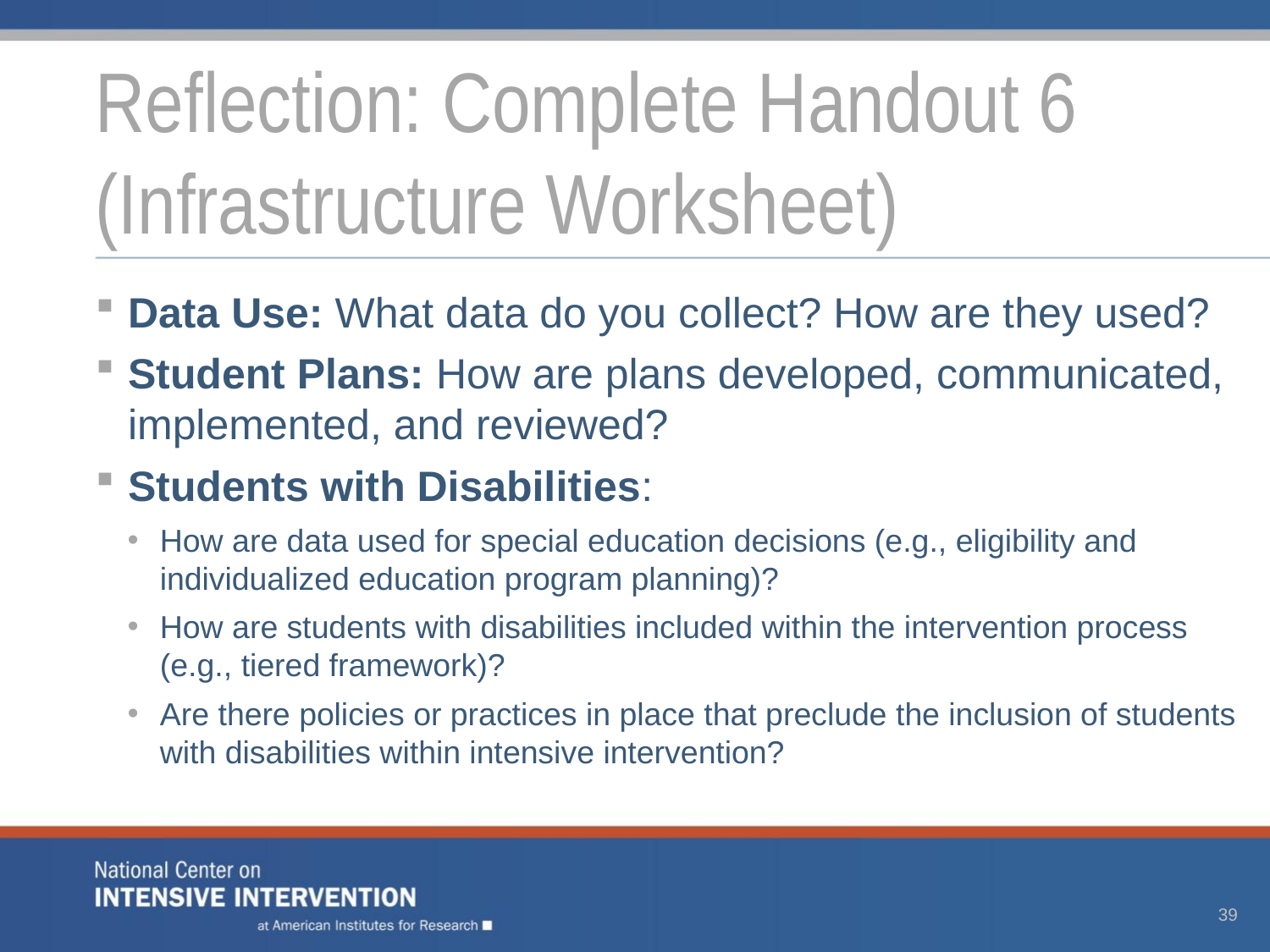

# Reflection: Complete Handout 6 (Infrastructure Worksheet)
Data Use: What data do you collect? How are they used?
Student Plans: How are plans developed, communicated, implemented, and reviewed?
Students with Disabilities:
How are data used for special education decisions (e.g., eligibility and individualized education program planning)?
How are students with disabilities included within the intervention process (e.g., tiered framework)?
Are there policies or practices in place that preclude the inclusion of students with disabilities within intensive intervention?
39